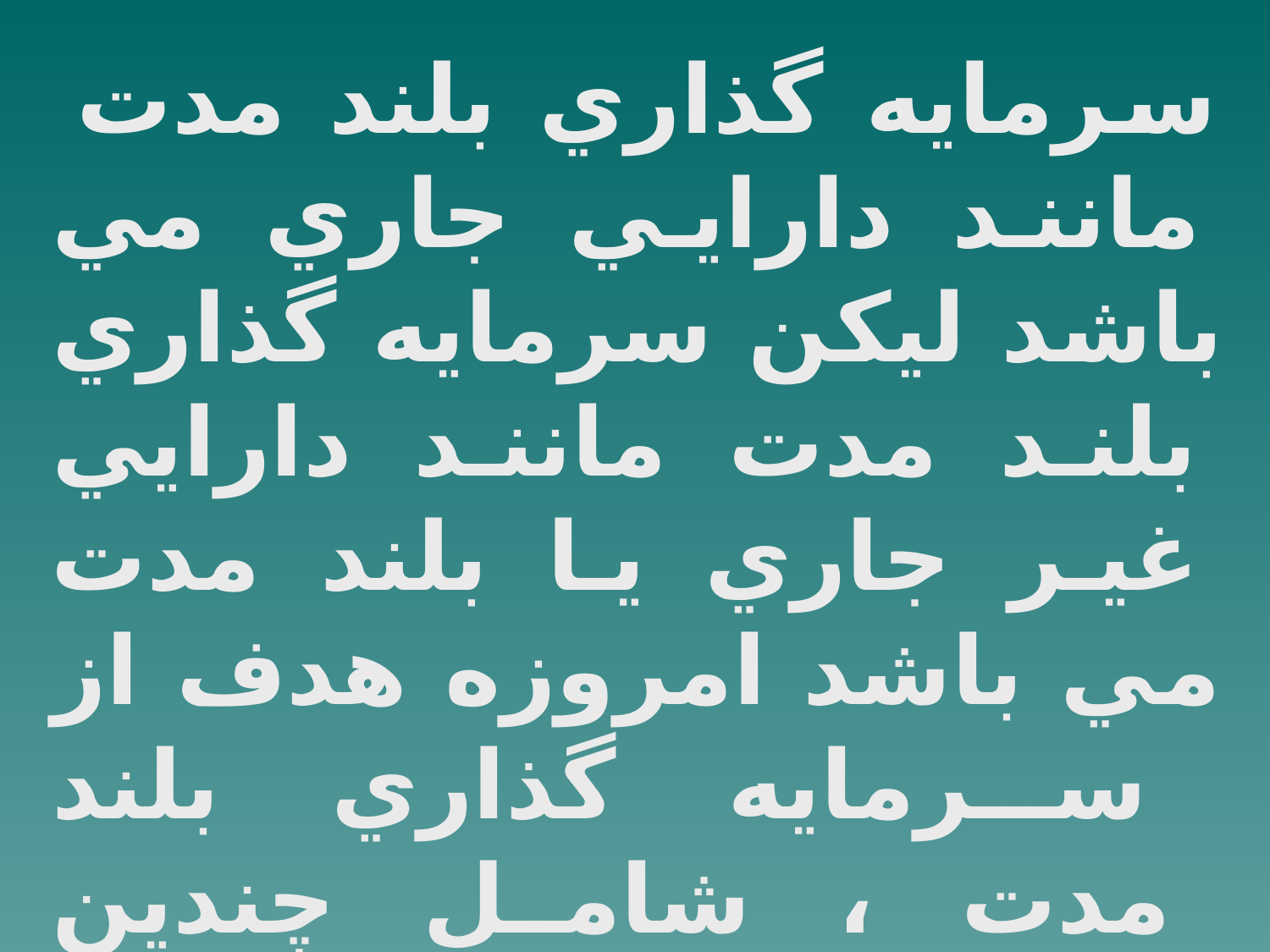

سرمايه گذاري بلند مدت مانند دارايي جاري مي باشد ليكن سرمايه گذاري بلند مدت مانند دارايي غير جاري يا بلند مدت مي باشد امروزه هدف از سرمايه گذاري بلند مدت ، شامل چندين منظور است .